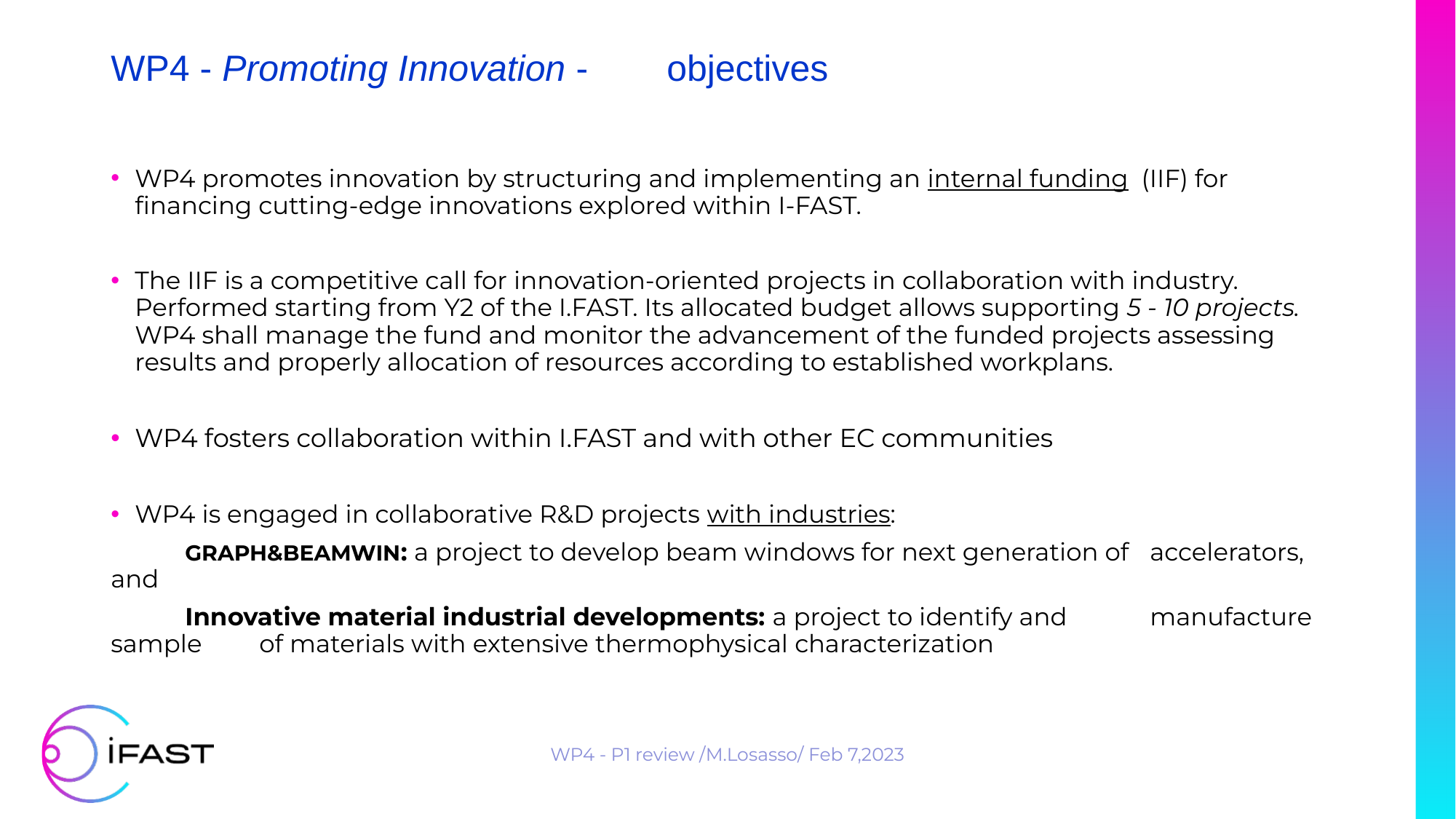

# WP4 - Promoting Innovation -	 objectives
WP4 promotes innovation by structuring and implementing an internal funding  (IIF) for financing cutting-edge innovations explored within I-FAST.

The IIF is a competitive call for innovation-oriented projects in collaboration with industry.  Performed starting from Y2 of the I.FAST. Its allocated budget allows supporting 5 - 10 projects.    WP4 shall manage the fund and monitor the advancement of the funded projects assessing results and properly allocation of resources according to established workplans.

WP4 fosters collaboration within I.FAST and with other EC communities

WP4 is engaged in collaborative R&D projects with industries:
 	GRAPH&BEAMWIN: a project to develop beam windows for next generation of 	accelerators,  and
	Innovative material industrial developments: a project to identify and  	manufacture sample 	of materials with extensive thermophysical characterization

WP4 - P1 review /M.Losasso/ Feb 7,2023